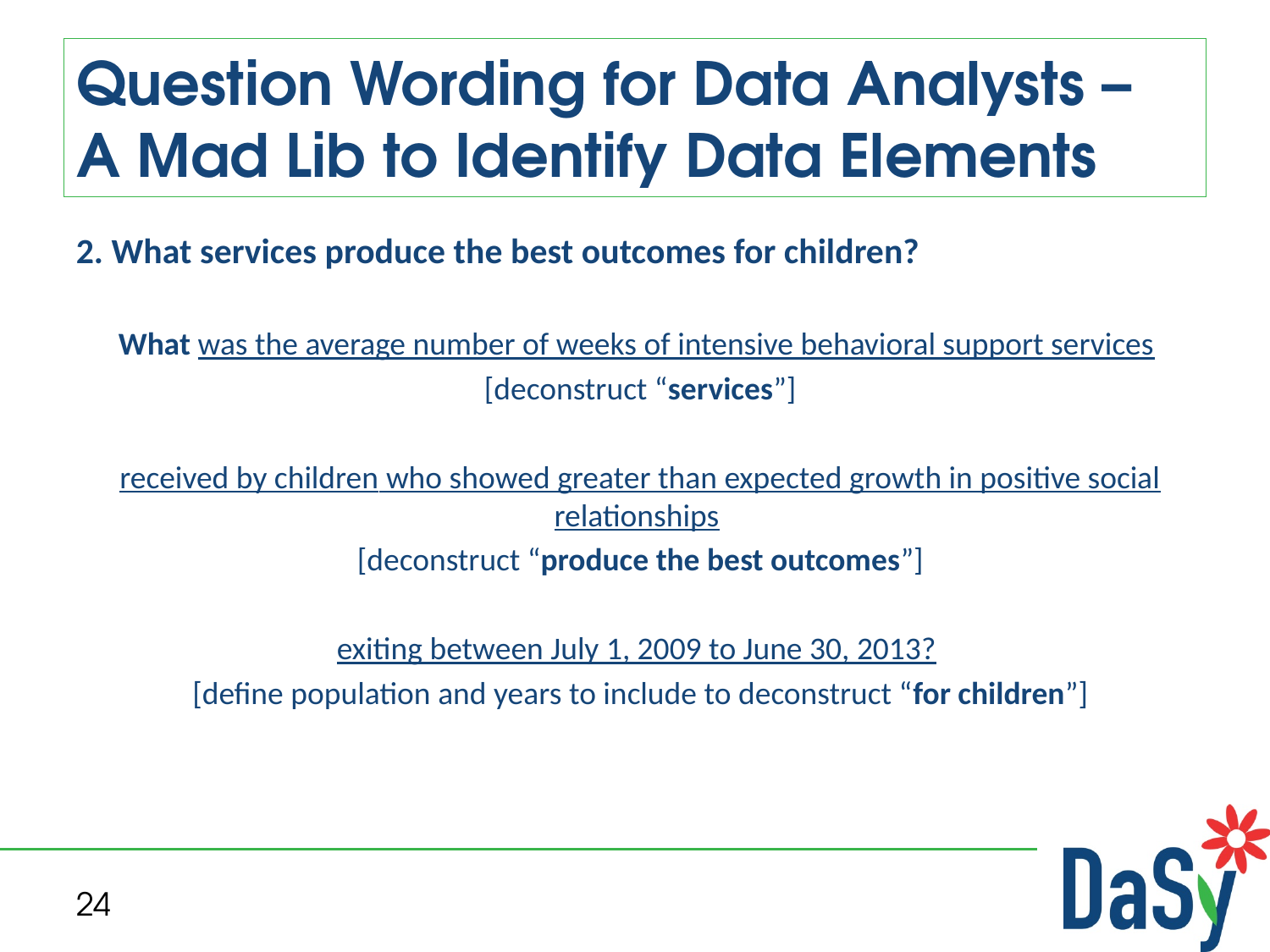

# Question Wording for Data Analysts – A Mad Lib to Identify Data Elements
2. What services produce the best outcomes for children?
What was the average number of weeks of intensive behavioral support services
[deconstruct “services”]

received by children who showed greater than expected growth in positive social relationships
[deconstruct “produce the best outcomes”]

exiting between July 1, 2009 to June 30, 2013?
[define population and years to include to deconstruct “for children”]